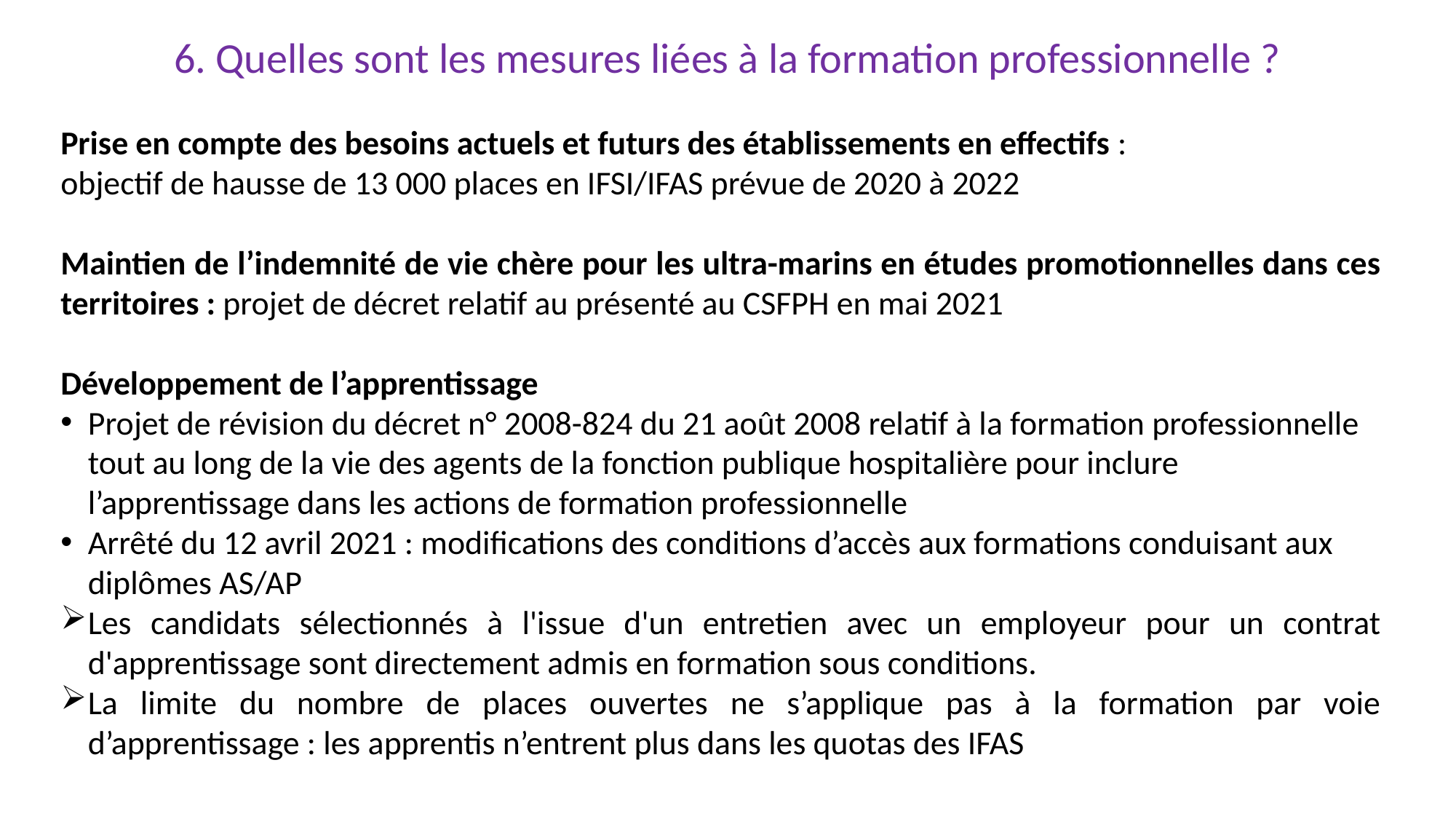

# 6. Quelles sont les mesures liées à la formation professionnelle ?
Prise en compte des besoins actuels et futurs des établissements en effectifs :
objectif de hausse de 13 000 places en IFSI/IFAS prévue de 2020 à 2022

Maintien de l’indemnité de vie chère pour les ultra-marins en études promotionnelles dans ces territoires : projet de décret relatif au présenté au CSFPH en mai 2021

Développement de l’apprentissage
Projet de révision du décret n° 2008-824 du 21 août 2008 relatif à la formation professionnelle tout au long de la vie des agents de la fonction publique hospitalière pour inclure l’apprentissage dans les actions de formation professionnelle
Arrêté du 12 avril 2021 : modifications des conditions d’accès aux formations conduisant aux diplômes AS/AP
Les candidats sélectionnés à l'issue d'un entretien avec un employeur pour un contrat d'apprentissage sont directement admis en formation sous conditions.
La limite du nombre de places ouvertes ne s’applique pas à la formation par voie d’apprentissage : les apprentis n’entrent plus dans les quotas des IFAS